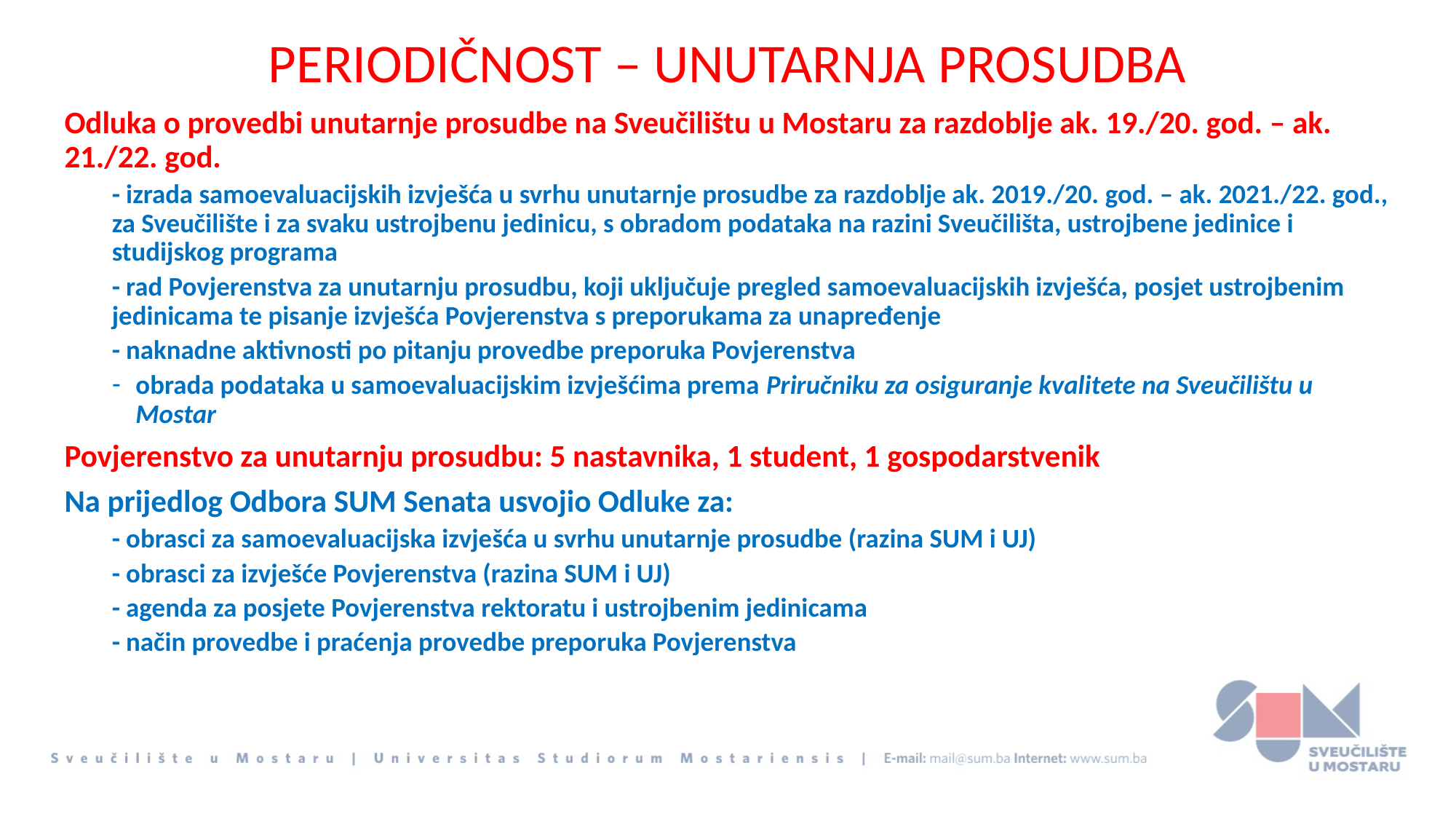

# PERIODIČNOST – UNUTARNJA PROSUDBA
Odluka o provedbi unutarnje prosudbe na Sveučilištu u Mostaru za razdoblje ak. 19./20. god. – ak. 21./22. god.
- izrada samoevaluacijskih izvješća u svrhu unutarnje prosudbe za razdoblje ak. 2019./20. god. – ak. 2021./22. god., za Sveučilište i za svaku ustrojbenu jedinicu, s obradom podataka na razini Sveučilišta, ustrojbene jedinice i studijskog programa
- rad Povjerenstva za unutarnju prosudbu, koji uključuje pregled samoevaluacijskih izvješća, posjet ustrojbenim jedinicama te pisanje izvješća Povjerenstva s preporukama za unapređenje
- naknadne aktivnosti po pitanju provedbe preporuka Povjerenstva
obrada podataka u samoevaluacijskim izvješćima prema Priručniku za osiguranje kvalitete na Sveučilištu u Mostar
Povjerenstvo za unutarnju prosudbu: 5 nastavnika, 1 student, 1 gospodarstvenik
Na prijedlog Odbora SUM Senata usvojio Odluke za:
- obrasci za samoevaluacijska izvješća u svrhu unutarnje prosudbe (razina SUM i UJ)
- obrasci za izvješće Povjerenstva (razina SUM i UJ)
- agenda za posjete Povjerenstva rektoratu i ustrojbenim jedinicama
- način provedbe i praćenja provedbe preporuka Povjerenstva